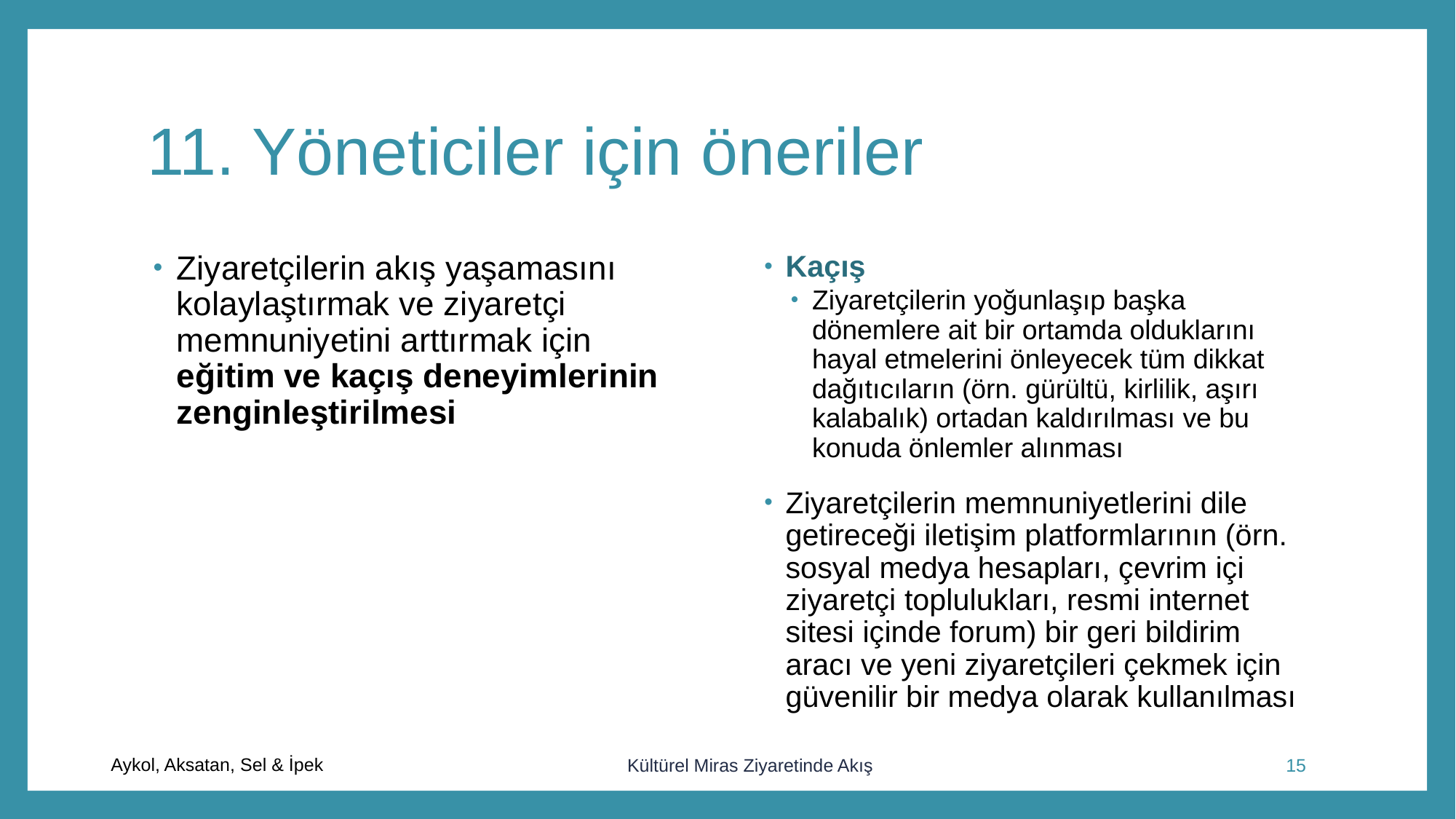

# 11. Yöneticiler için öneriler
Ziyaretçilerin akış yaşamasını kolaylaştırmak ve ziyaretçi memnuniyetini arttırmak için eğitim ve kaçış deneyimlerinin zenginleştirilmesi

Kaçış
Ziyaretçilerin yoğunlaşıp başka dönemlere ait bir ortamda olduklarını hayal etmelerini önleyecek tüm dikkat dağıtıcıların (örn. gürültü, kirlilik, aşırı kalabalık) ortadan kaldırılması ve bu konuda önlemler alınması
Ziyaretçilerin memnuniyetlerini dile getireceği iletişim platformlarının (örn. sosyal medya hesapları, çevrim içi ziyaretçi toplulukları, resmi internet sitesi içinde forum) bir geri bildirim aracı ve yeni ziyaretçileri çekmek için güvenilir bir medya olarak kullanılması

Kültürel Miras Ziyaretinde Akış
15
Aykol, Aksatan, Sel & İpek